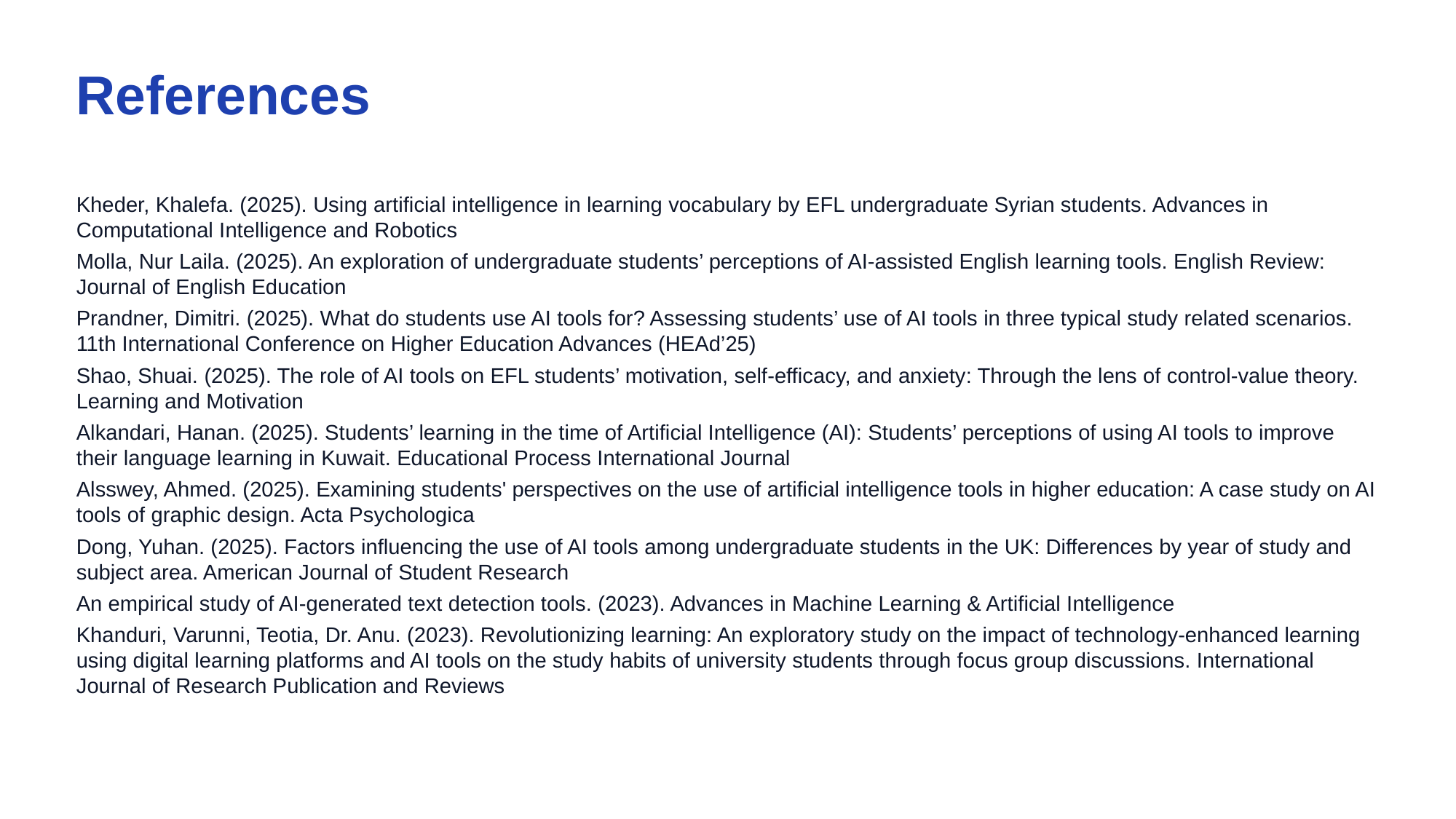

References
Kheder, Khalefa. (2025). Using artificial intelligence in learning vocabulary by EFL undergraduate Syrian students. Advances in Computational Intelligence and Robotics
Molla, Nur Laila. (2025). An exploration of undergraduate students’ perceptions of AI-assisted English learning tools. English Review: Journal of English Education
Prandner, Dimitri. (2025). What do students use AI tools for? Assessing students’ use of AI tools in three typical study related scenarios. 11th International Conference on Higher Education Advances (HEAd’25)
Shao, Shuai. (2025). The role of AI tools on EFL students’ motivation, self-efficacy, and anxiety: Through the lens of control-value theory. Learning and Motivation
Alkandari, Hanan. (2025). Students’ learning in the time of Artificial Intelligence (AI): Students’ perceptions of using AI tools to improve their language learning in Kuwait. Educational Process International Journal
Alsswey, Ahmed. (2025). Examining students' perspectives on the use of artificial intelligence tools in higher education: A case study on AI tools of graphic design. Acta Psychologica
Dong, Yuhan. (2025). Factors influencing the use of AI tools among undergraduate students in the UK: Differences by year of study and subject area. American Journal of Student Research
An empirical study of AI-generated text detection tools. (2023). Advances in Machine Learning & Artificial Intelligence
Khanduri, Varunni, Teotia, Dr. Anu. (2023). Revolutionizing learning: An exploratory study on the impact of technology-enhanced learning using digital learning platforms and AI tools on the study habits of university students through focus group discussions. International Journal of Research Publication and Reviews